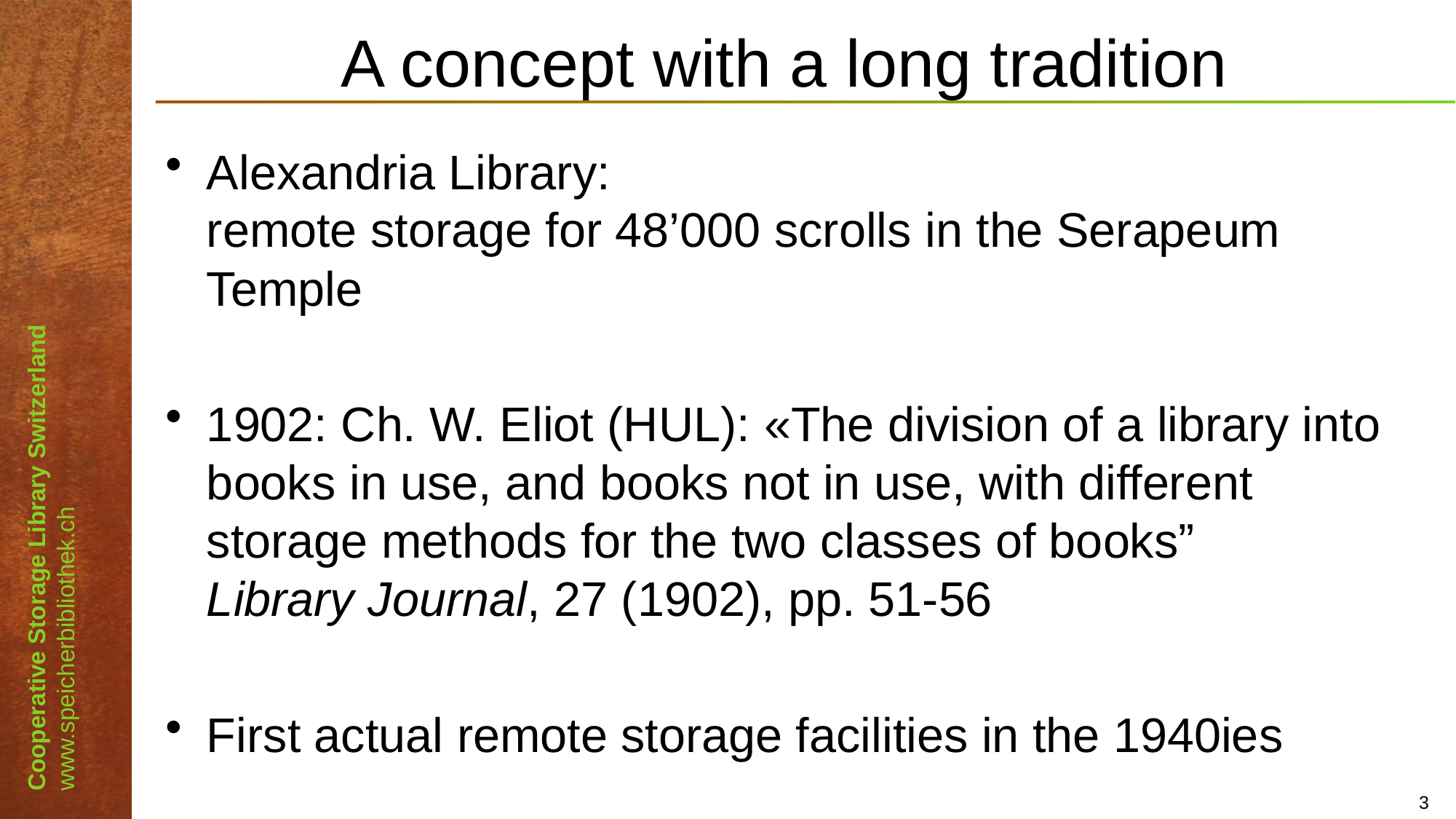

# A concept with a long tradition
Alexandria Library:
remote storage for 48’000 scrolls in the Serapeum Temple

1902: Ch. W. Eliot (HUL): «The division of a library into books in use, and books not in use, with different storage methods for the two classes of books”
Library Journal, 27 (1902), pp. 51-56

First actual remote storage facilities in the 1940ies
3